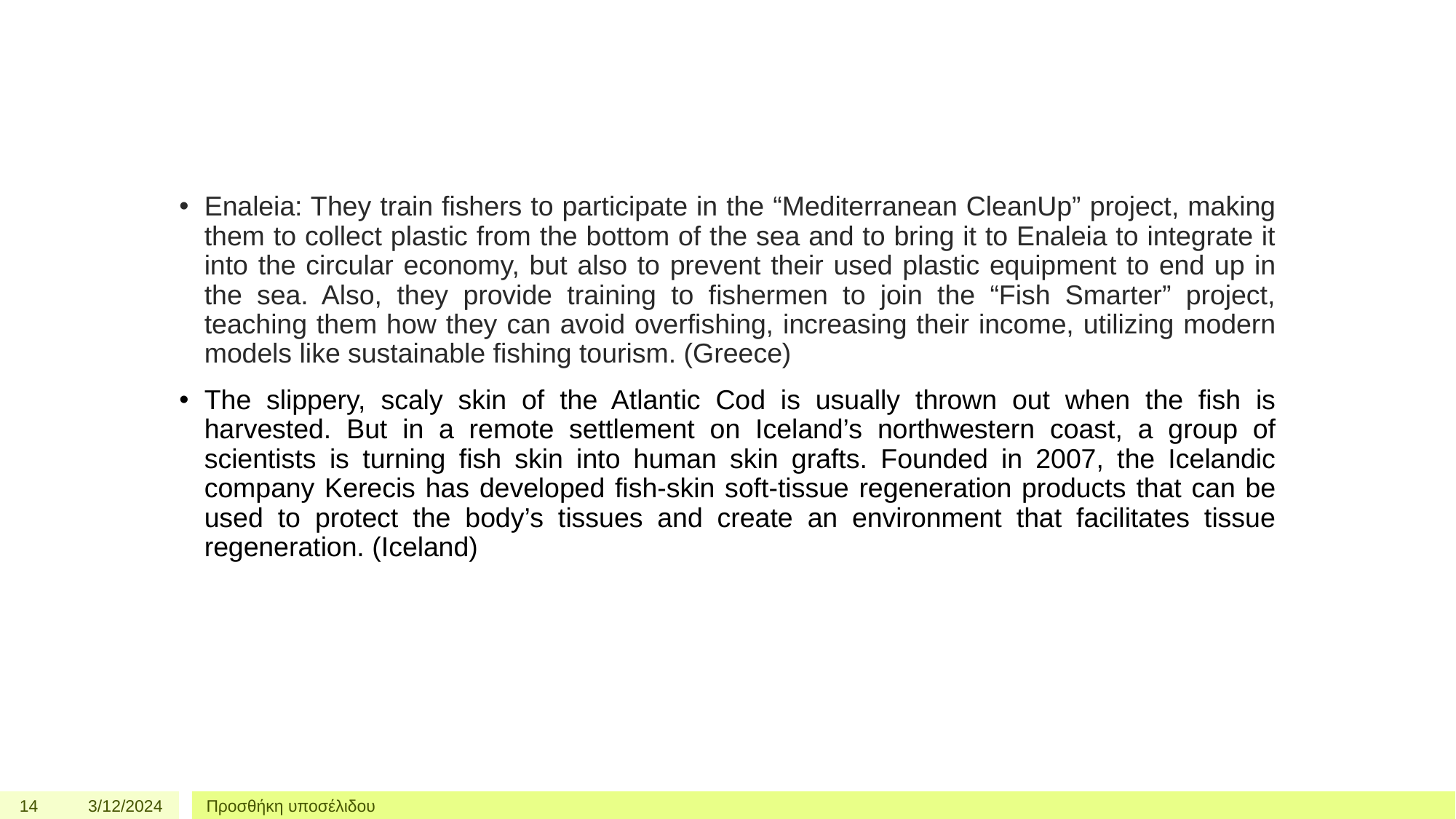

#
Enaleia: They train fishers to participate in the “Mediterranean CleanUp” project, making them to collect plastic from the bottom of the sea and to bring it to Enaleia to integrate it into the circular economy, but also to prevent their used plastic equipment to end up in the sea. Also, they provide training to fishermen to join the “Fish Smarter” project, teaching them how they can avoid overfishing, increasing their income, utilizing modern models like sustainable fishing tourism. (Greece)
The slippery, scaly skin of the Atlantic Cod is usually thrown out when the fish is harvested. But in a remote settlement on Iceland’s northwestern coast, a group of scientists is turning fish skin into human skin grafts. Founded in 2007, the Icelandic company Kerecis has developed fish-skin soft-tissue regeneration products that can be used to protect the body’s tissues and create an environment that facilitates tissue regeneration. (Iceland)
14
3/12/2024
Προσθήκη υποσέλιδου